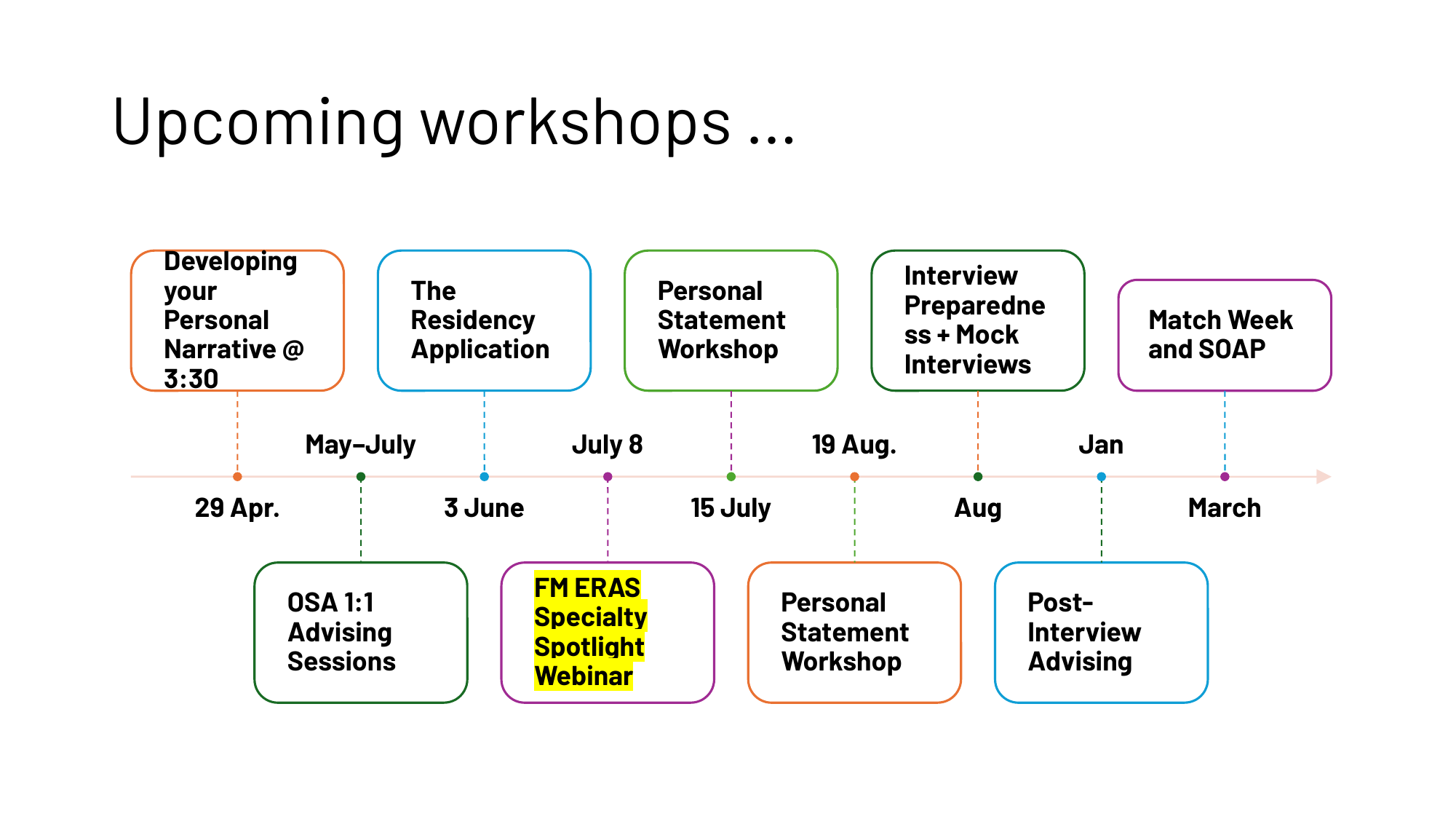

# Upcoming workshops …
29 Apr.
Developing your Personal Narrative @ 3:30
May–July
OSA 1:1 Advising Sessions
3 June
The Residency Application
July 8
FM ERAS Specialty Spotlight Webinar
15 July
Personal Statement Workshop
19 Aug.
Personal Statement Workshop
Aug
Interview Preparedness + Mock Interviews
Jan
Post-Interview Advising
March
Match Week and SOAP